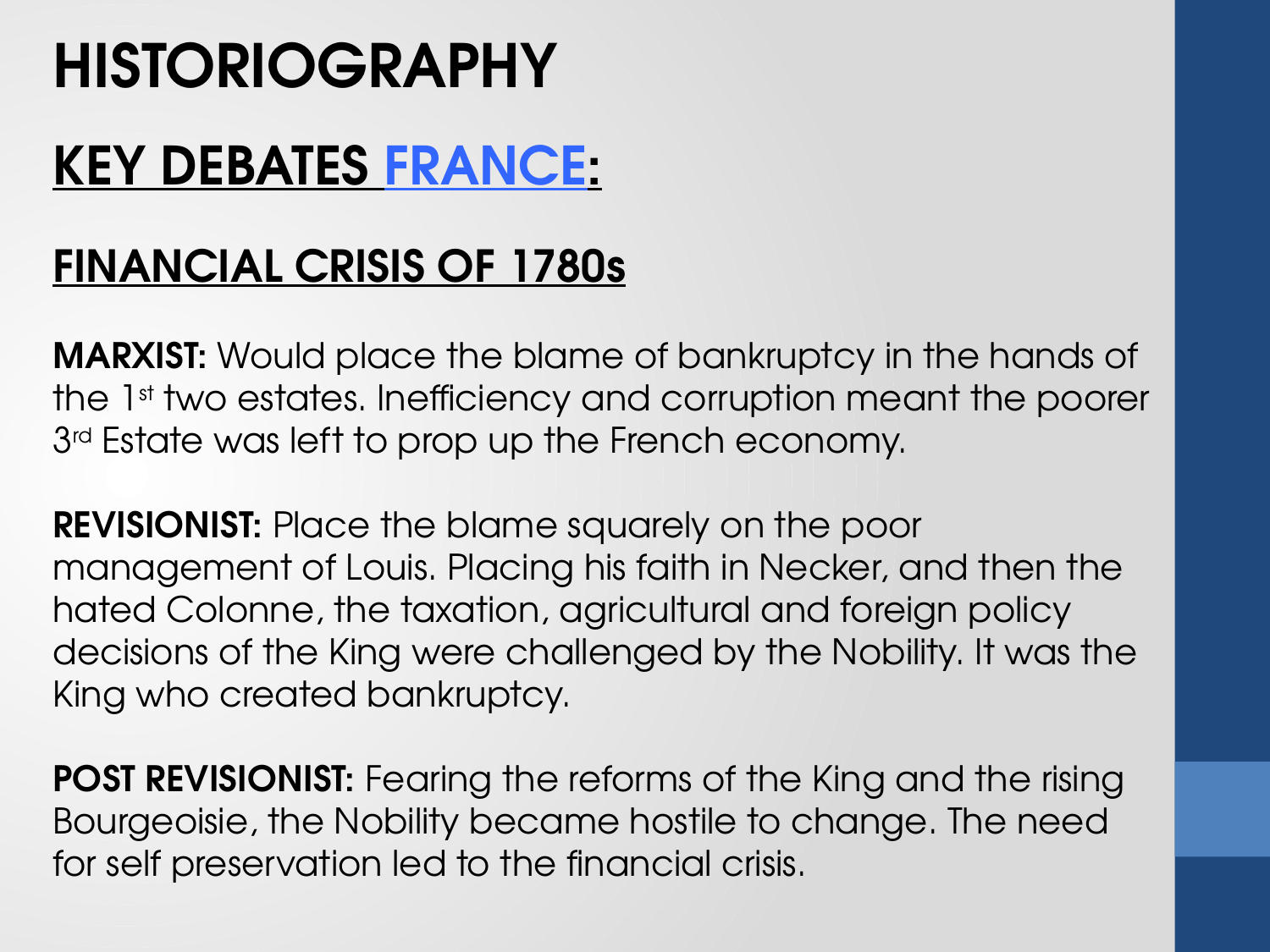

HISTORIOGRAPHY
KEY DEBATES FRANCE:

FINANCIAL CRISIS OF 1780s

MARXIST: Would place the blame of bankruptcy in the hands of the 1st two estates. Inefficiency and corruption meant the poorer 3rd Estate was left to prop up the French economy.

REVISIONIST: Place the blame squarely on the poor management of Louis. Placing his faith in Necker, and then the hated Colonne, the taxation, agricultural and foreign policy decisions of the King were challenged by the Nobility. It was the King who created bankruptcy.

POST REVISIONIST: Fearing the reforms of the King and the rising Bourgeoisie, the Nobility became hostile to change. The need for self preservation led to the financial crisis.